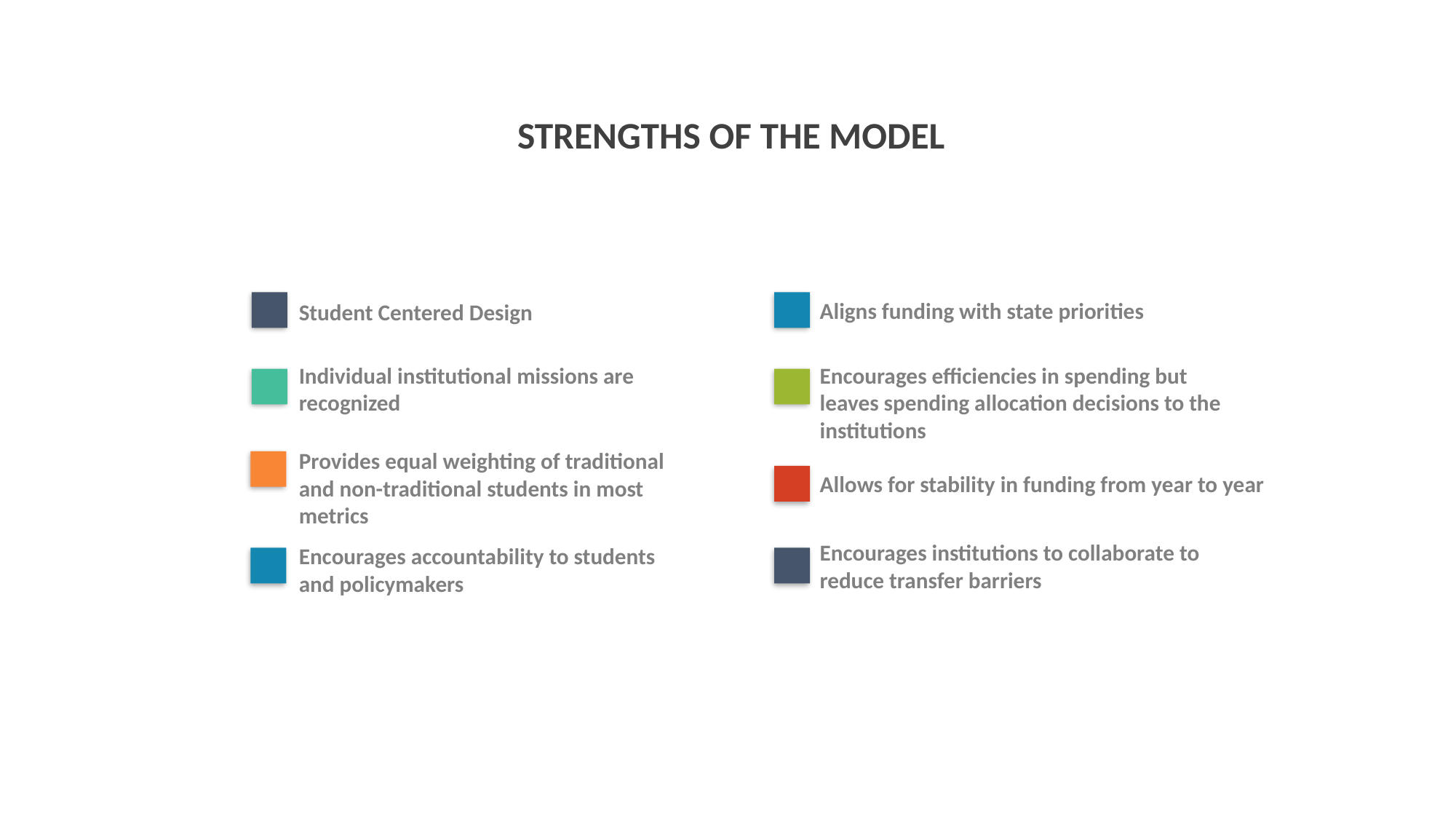

STRENGTHS OF THE MODEL
Aligns funding with state priorities
Student Centered Design

Individual institutional missions are recognized
Encourages efficiencies in spending but leaves spending allocation decisions to the institutions

Allows for stability in funding from year to year
Provides equal weighting of traditional and non-traditional students in most metrics

Encourages institutions to collaborate to reduce transfer barriers
Encourages accountability to students and policymakers